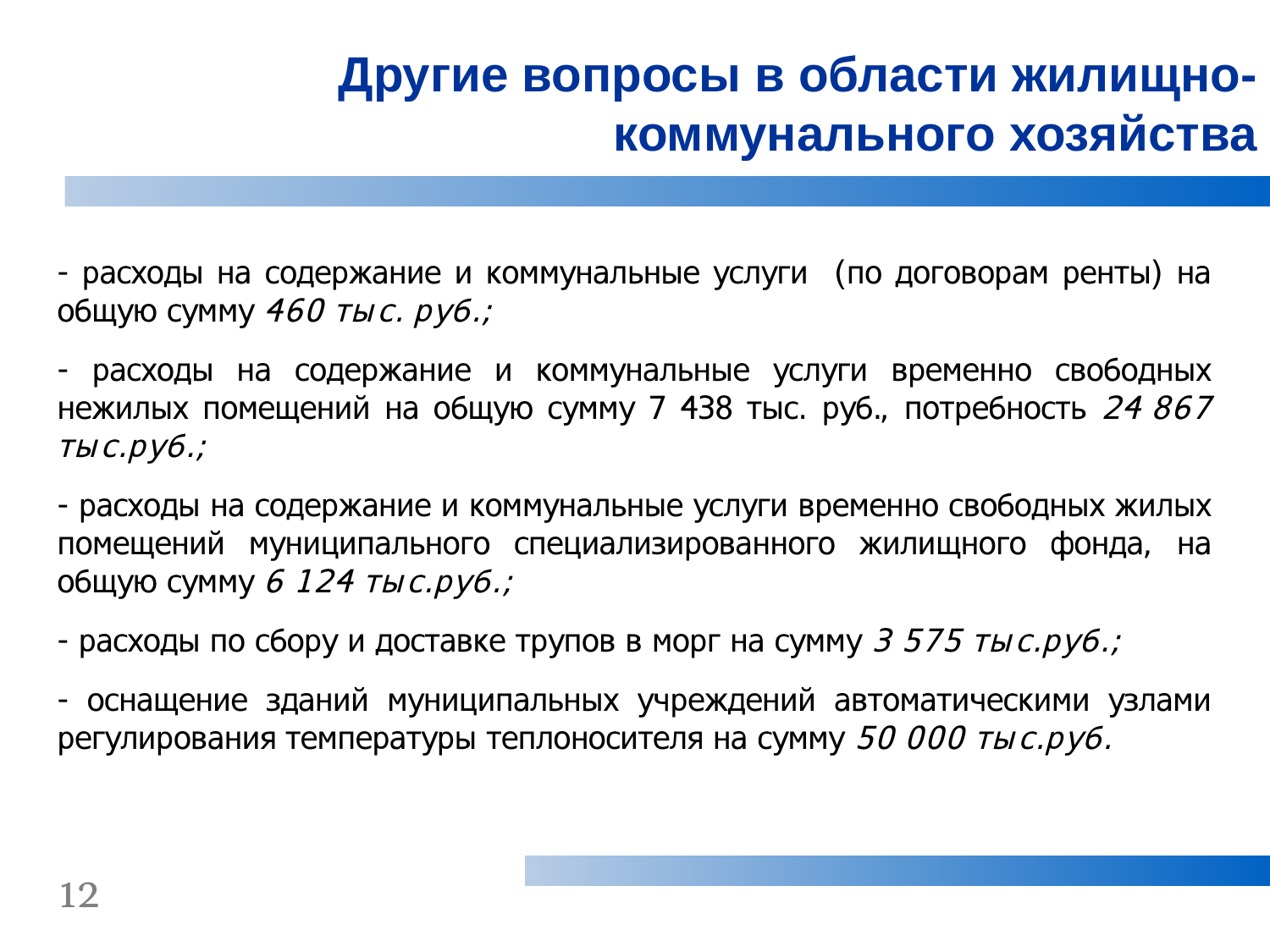

Другие вопросы в области жилищно-коммунального хозяйства

- расходы на содержание и коммунальные услуги  (по договорам ренты) на общую сумму 460 тыс. руб.;
- расходы на содержание и коммунальные услуги временно свободных нежилых помещений на общую сумму 7 438 тыс. руб., потребность 24 867 тыс.руб.;
- расходы на содержание и коммунальные услуги временно свободных жилых помещений муниципального специализированного жилищного фонда, на общую сумму 6 124 тыс.руб.;
- расходы по сбору и доставке трупов в морг на сумму 3 575 тыс.руб.;
- оснащение зданий муниципальных учреждений автоматическими узлами регулирования температуры теплоносителя на сумму 50 000 тыс.руб.

12